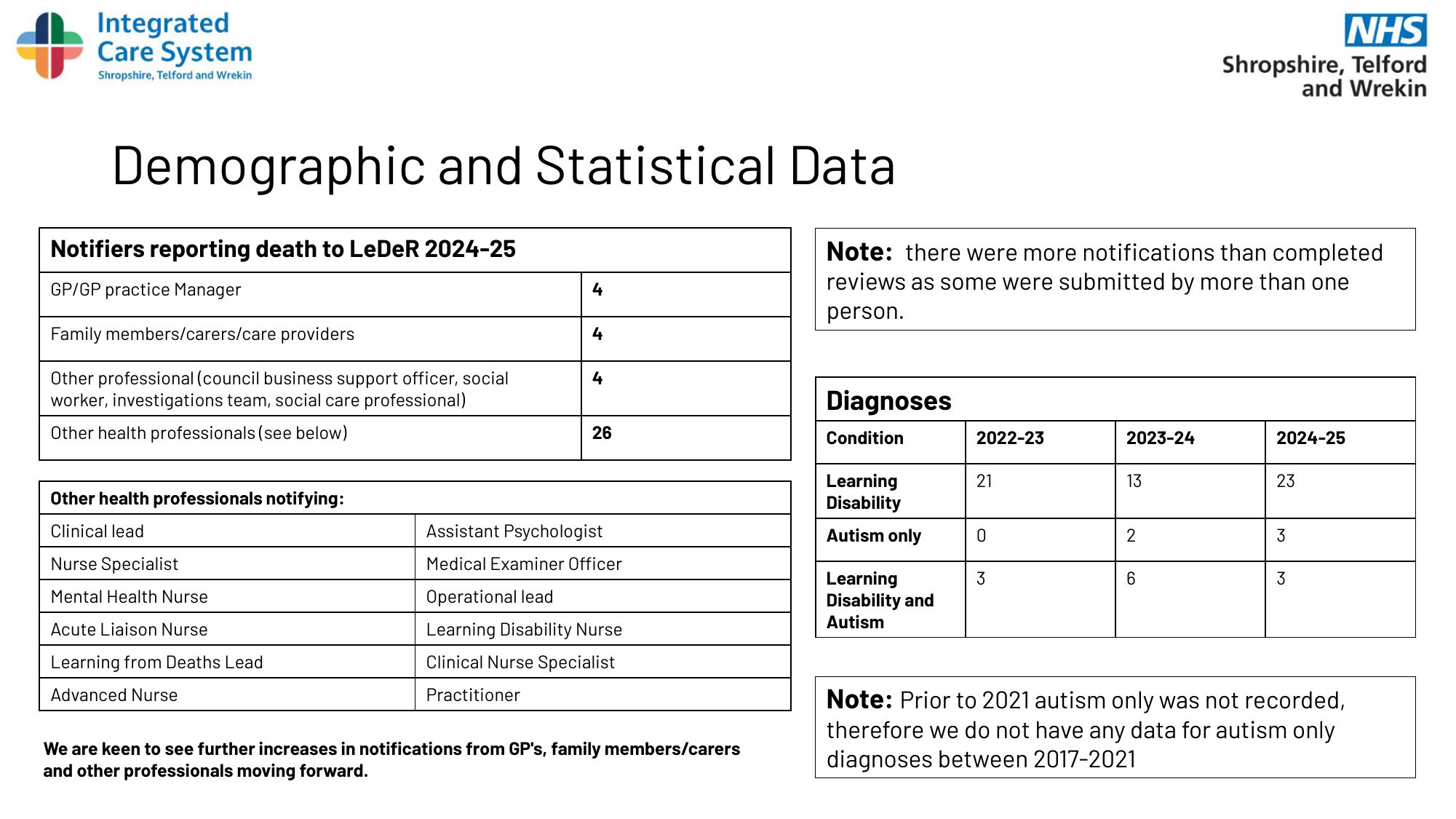

# Demographic and Statistical Data
| Notifiers reporting death to LeDeR 2024-25 |  |
| --- | --- |
| GP/GP practice Manager | 4 |
| Family members/carers/care providers | 4 |
| Other professional (council business support officer, social worker, investigations team, social care professional) | 4 |
| Other health professionals (see below) | 26 |
Note:  there were more notifications than completed reviews as some were submitted by more than one person.
| Diagnoses |  |  |  |
| --- | --- | --- | --- |
| Condition | 2022-23 | 2023-24 | 2024-25 |
| Learning Disability | 21 | 13 | 23 |
| Autism only | 0 | 2 | 3 |
| Learning Disability and Autism | 3 | 6 | 3 |
| Other health professionals notifying: |  |
| --- | --- |
| ​Clinical lead | Assistant Psychologist ​ |
| Nurse Specialist | Medical Examiner Officer​ |
| Mental Health Nurse ​ | Operational lead​ |
| Acute Liaison Nurse​ | Learning Disability Nurse |
| Learning from Deaths Lead ​ | Clinical Nurse Specialist |
| Advanced Nurse | Practitioner |
Note: Prior to 2021 autism only was not recorded, therefore we do not have any data for autism only diagnoses between 2017-2021
We are keen to see further increases in notifications from GP's, family members/carers and other professionals moving forward.